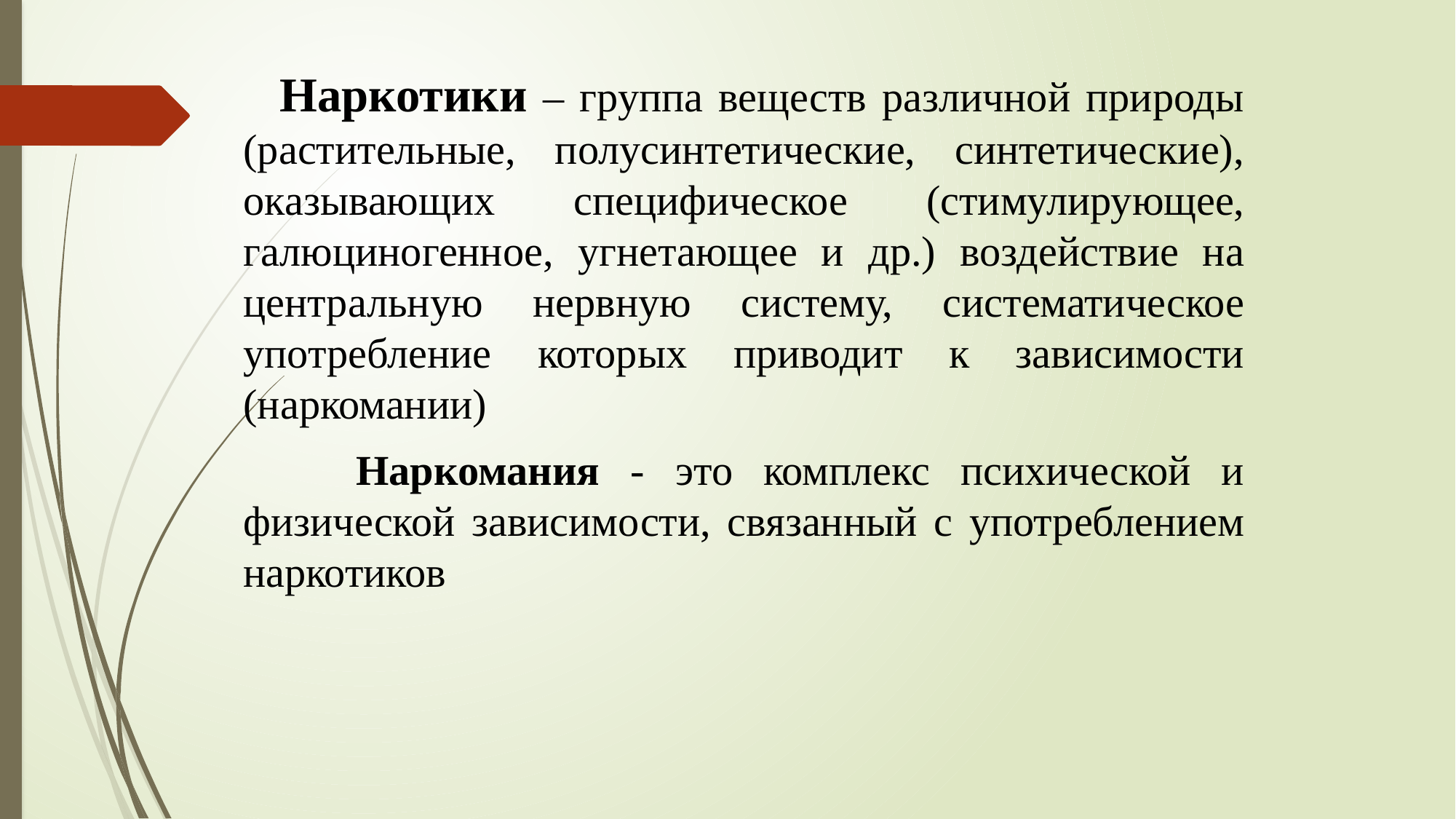

Наркотики – группа веществ различной природы (растительные, полусинтетические, синтетические), оказывающих специфическое (стимулирующее, галюциногенное, угнетающее и др.) воздействие на центральную нервную систему, систематическое употребление которых приводит к зависимости (наркомании)
     Наркомания - это комплекс психической и физической зависимости, связанный с употреблением наркотиков